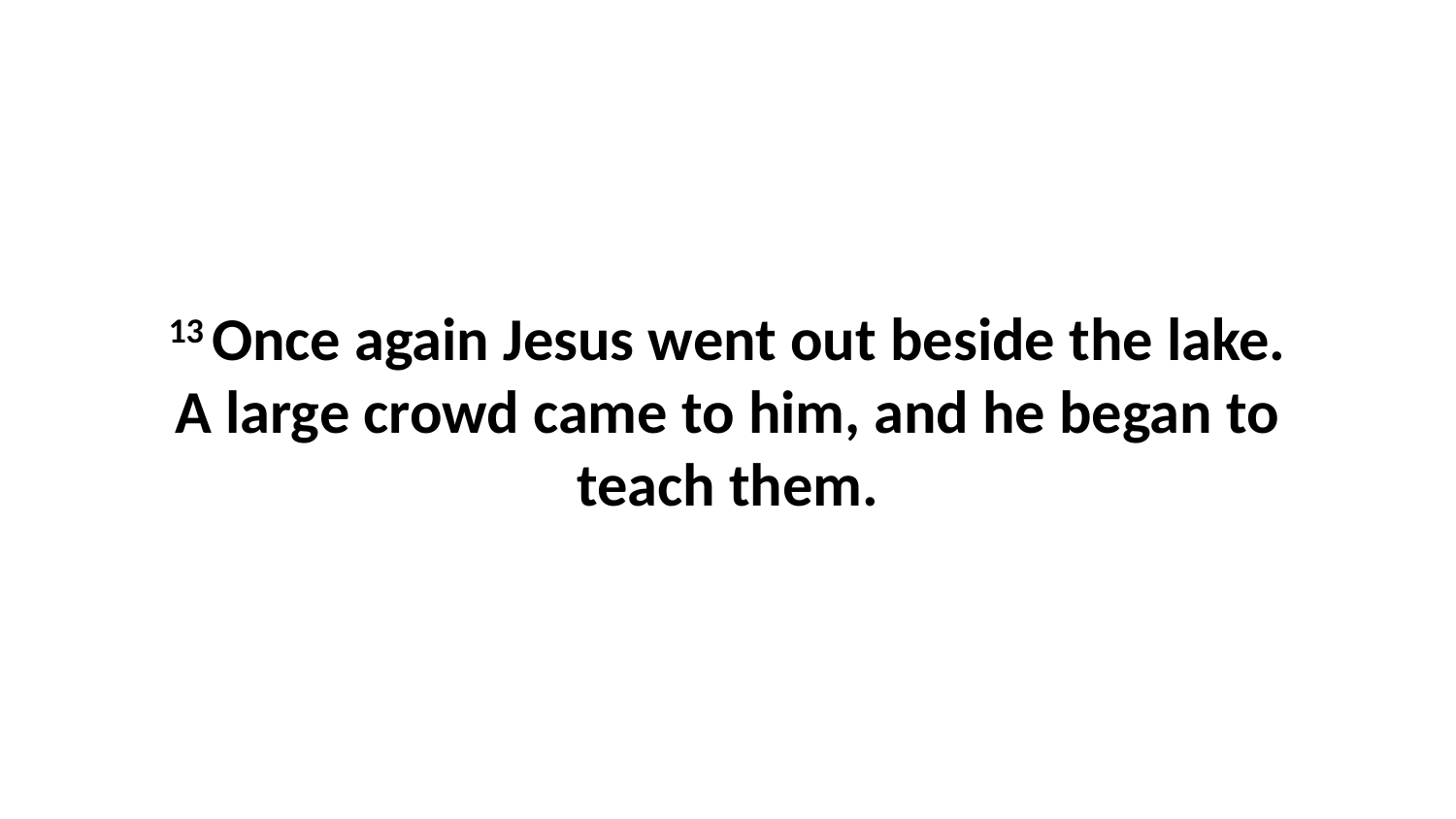

13 Once again Jesus went out beside the lake. A large crowd came to him, and he began to teach them.